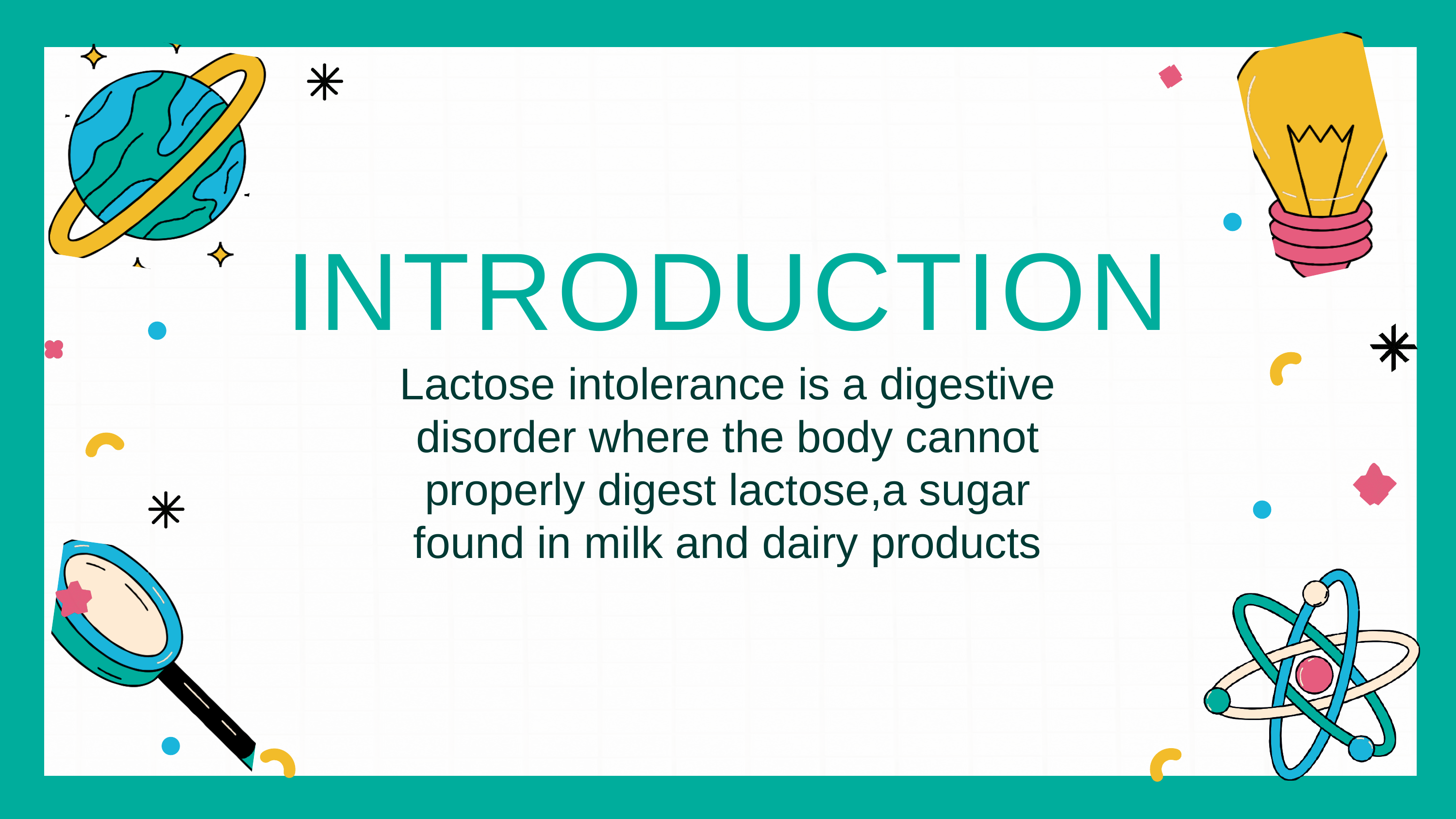

INTRODUCTION

Lactose intolerance is a digestive disorder where the body cannot properly digest lactose,a sugar found in milk and dairy products